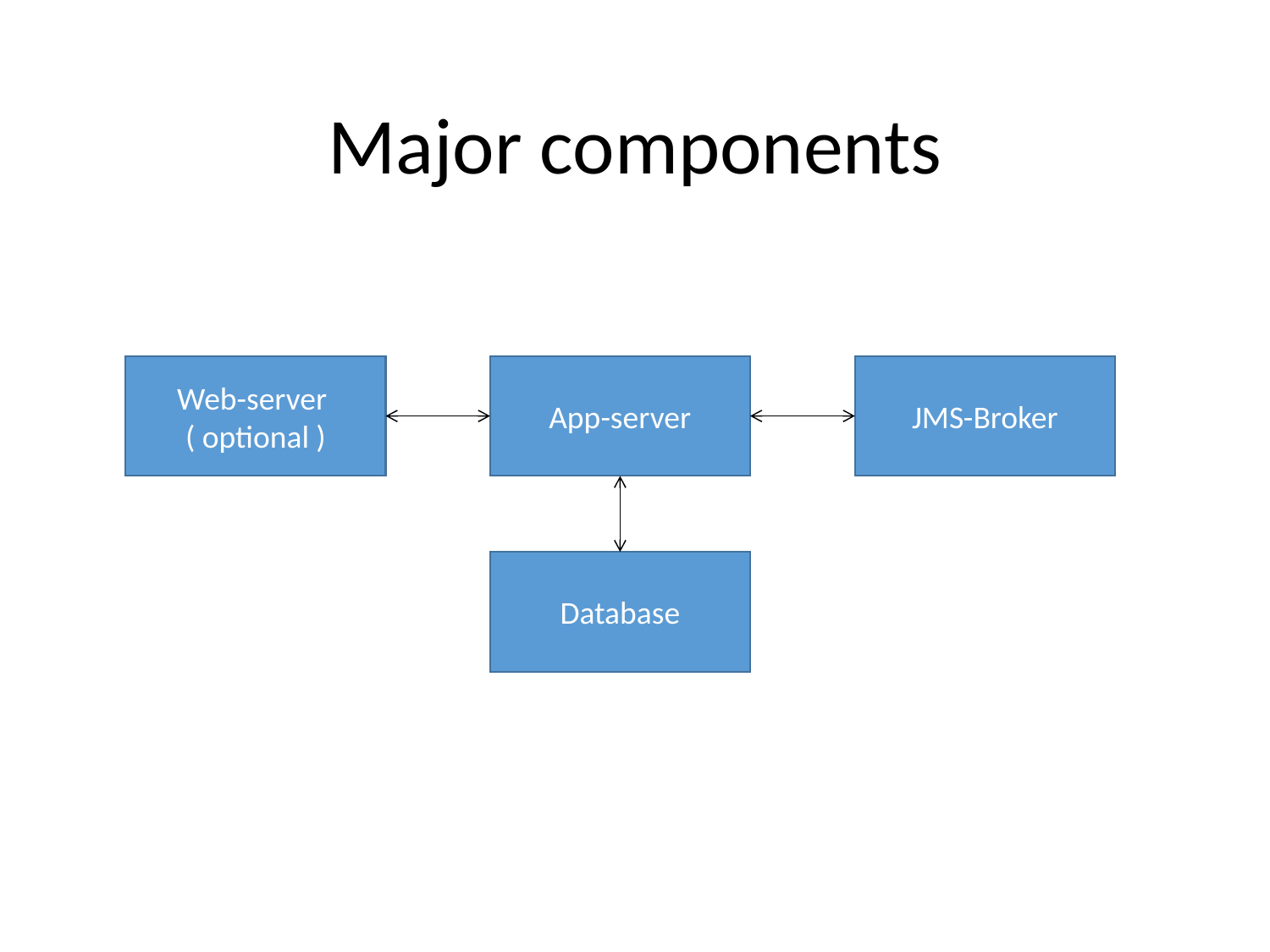

# Major components
Web-server
( optional )
App-server
JMS-Broker
Database